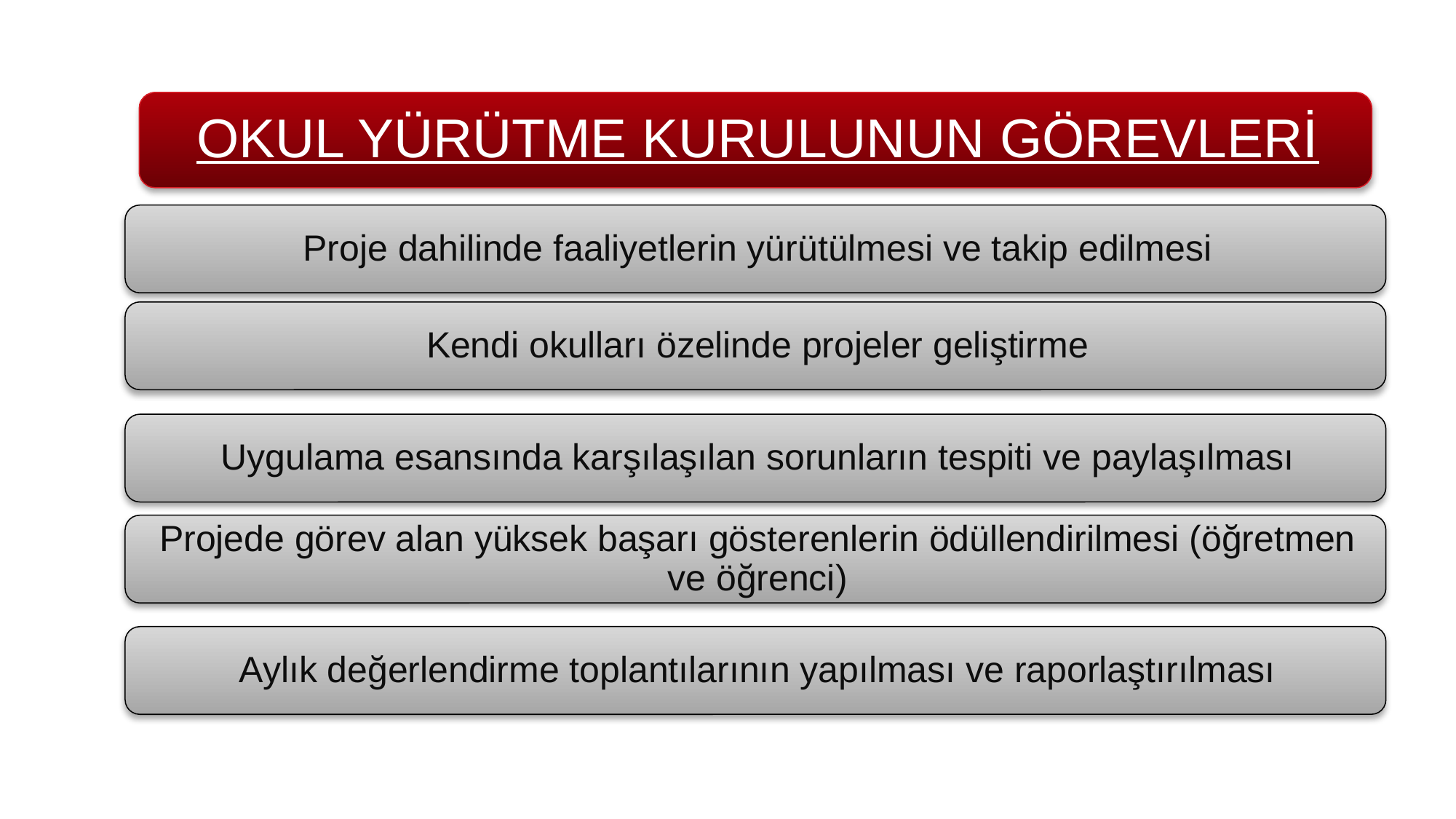

OKUL YÜRÜTME KURULUNUN GÖREVLERİ
Proje dahilinde faaliyetlerin yürütülmesi ve takip edilmesi
Kendi okulları özelinde projeler geliştirme
Uygulama esansında karşılaşılan sorunların tespiti ve paylaşılması
Projede görev alan yüksek başarı gösterenlerin ödüllendirilmesi (öğretmen ve öğrenci)
Aylık değerlendirme toplantılarının yapılması ve raporlaştırılması